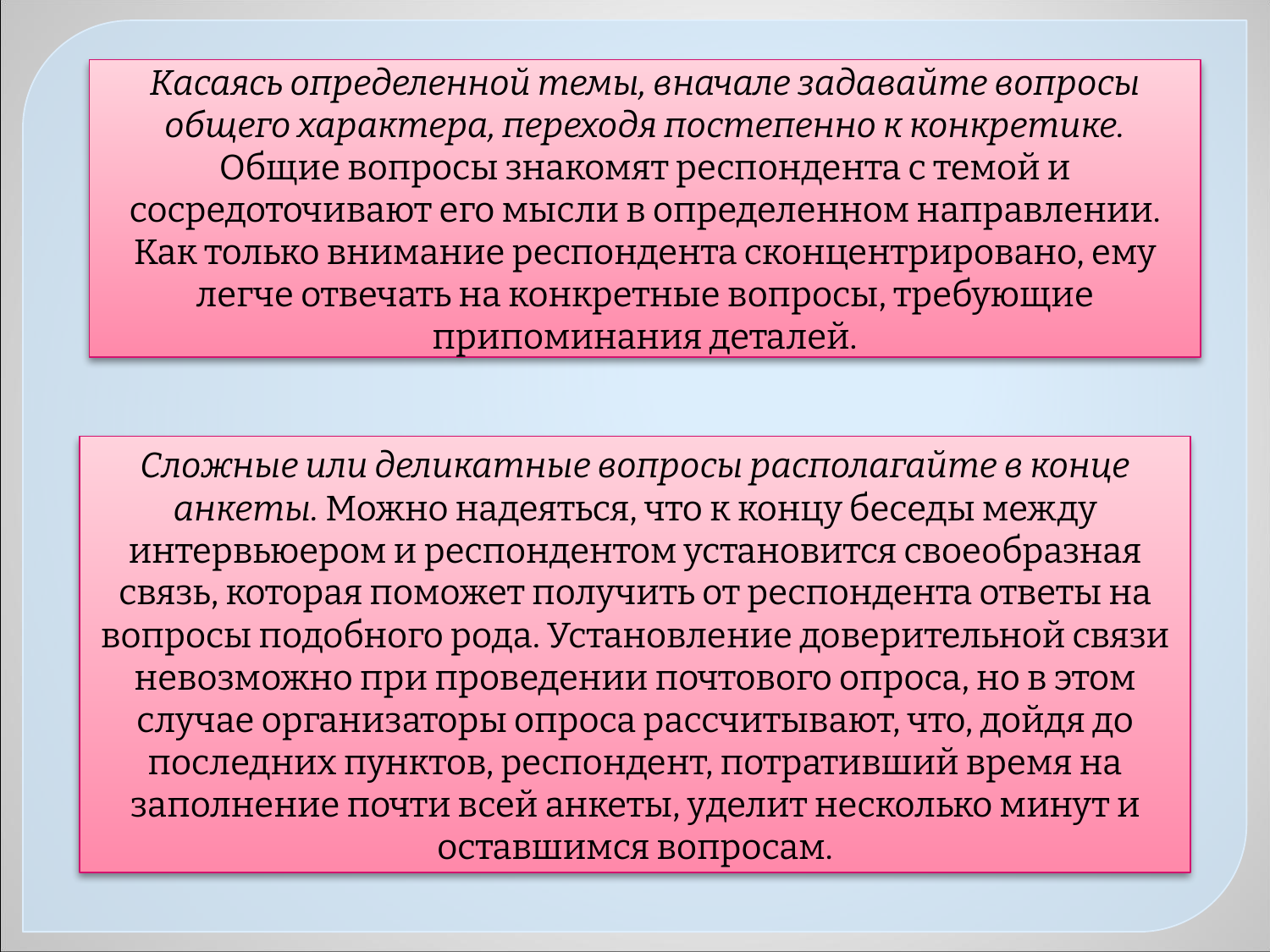

Касаясь определенной темы, вначале задавайте вопросы общего характера, переходя постепенно к конкретике. Общие вопросы знакомят респондента с темой и сосредоточивают его мысли в определенном направлении. Как только внимание респондента сконцентрировано, ему легче отвечать на конкретные вопросы, требующие припоминания деталей.
Сложные или деликатные вопросы располагайте в конце анкеты. Можно надеяться, что к концу беседы между интервьюером и респондентом установится своеобразная связь, которая поможет получить от респондента ответы на вопросы подобного рода. Установление доверительной связи невозможно при проведе­нии почтового опроса, но в этом случае организаторы опроса рассчитывают, что, дойдя до последних пунктов, респондент, потративший время на заполнение почти всей анкеты, уделит несколько минут и оставшимся вопросам.